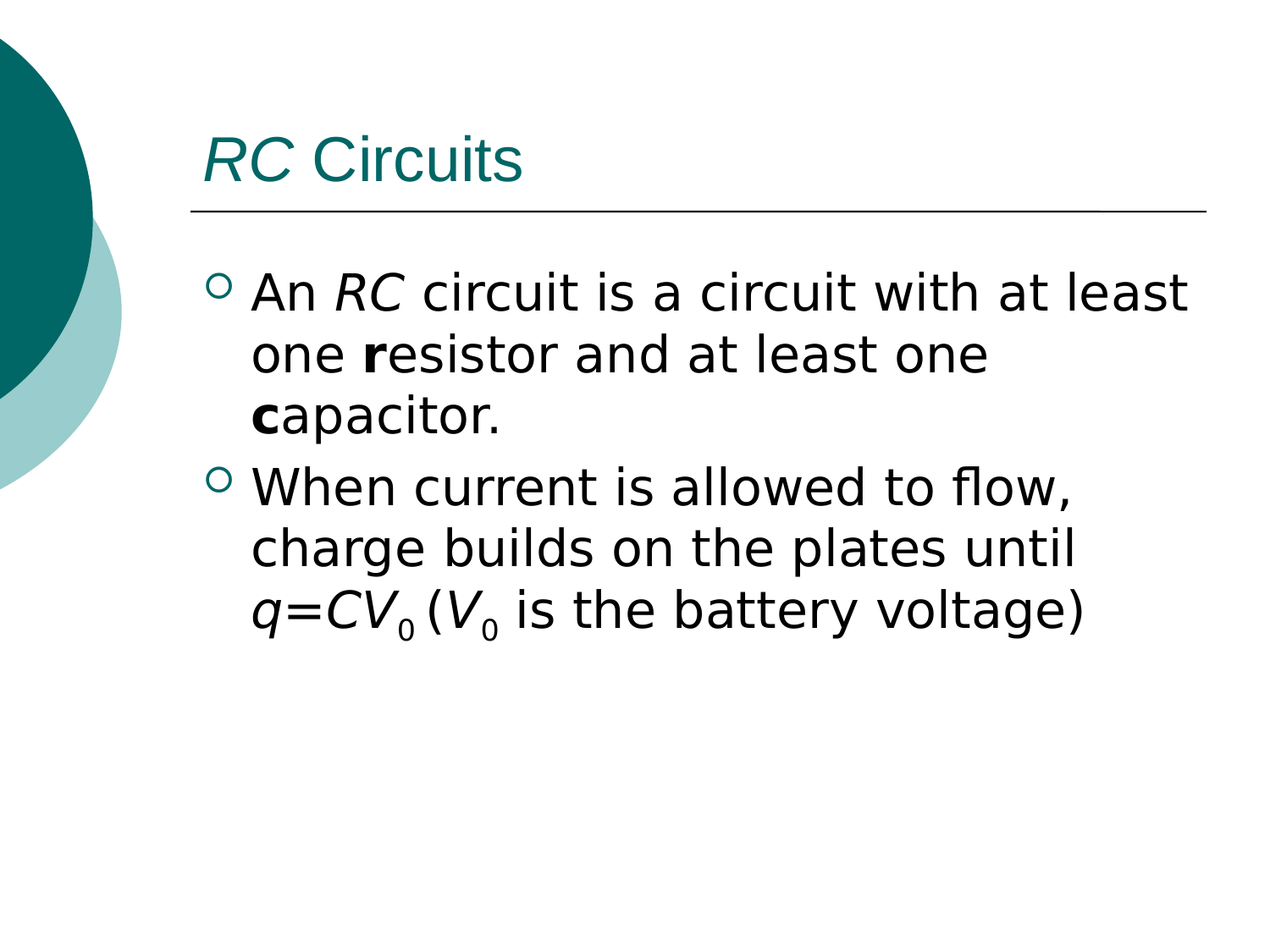

# RC Circuits
An RC circuit is a circuit with at least one resistor and at least one capacitor.
When current is allowed to flow, charge builds on the plates until q=CV0 (V0 is the battery voltage)